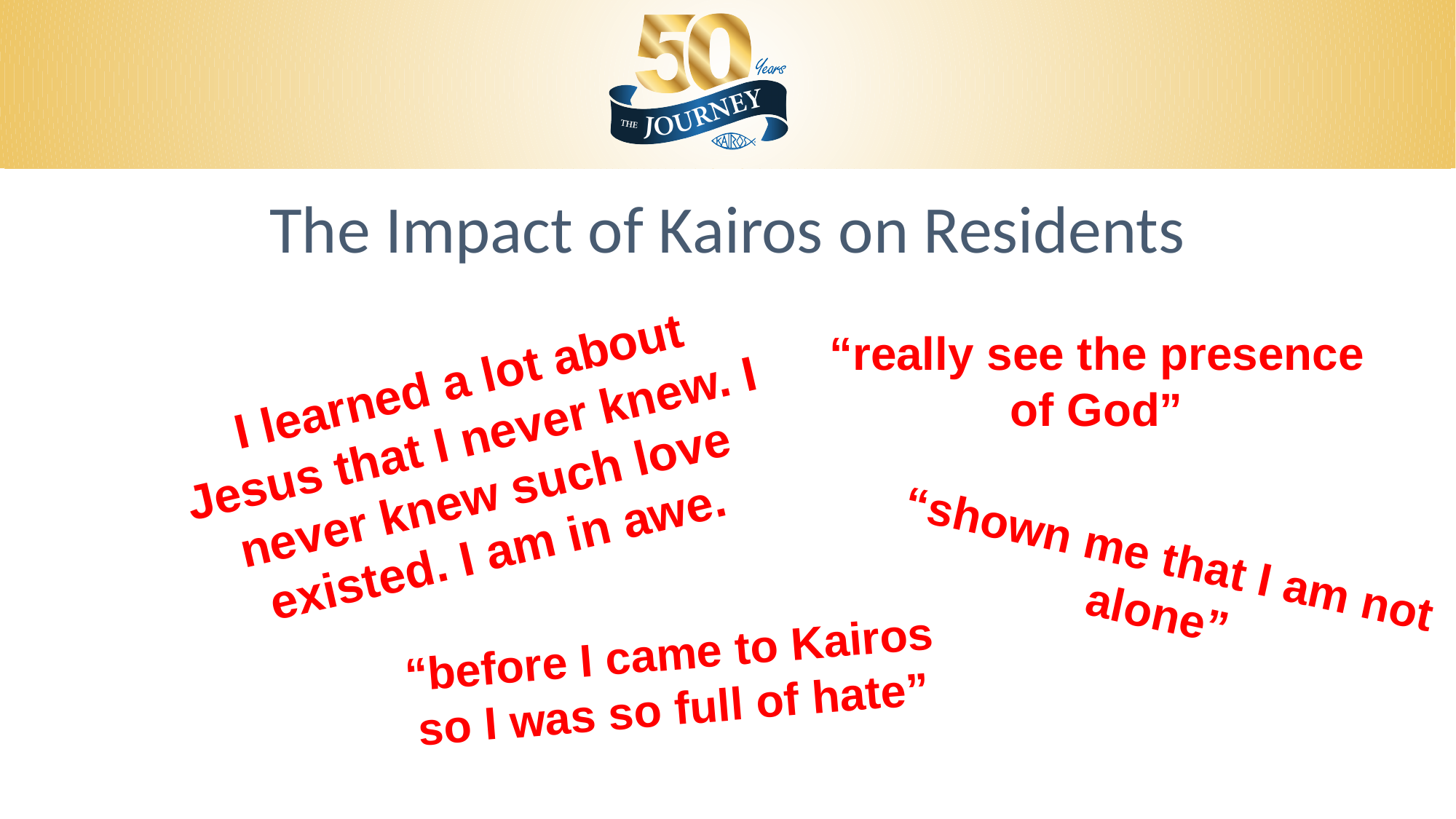

# The Impact of Kairos on Residents
“really see the presence of God”
I learned a lot about Jesus that I never knew. I never knew such love existed. I am in awe.
“shown me that I am not alone”
“before I came to Kairos so I was so full of hate”